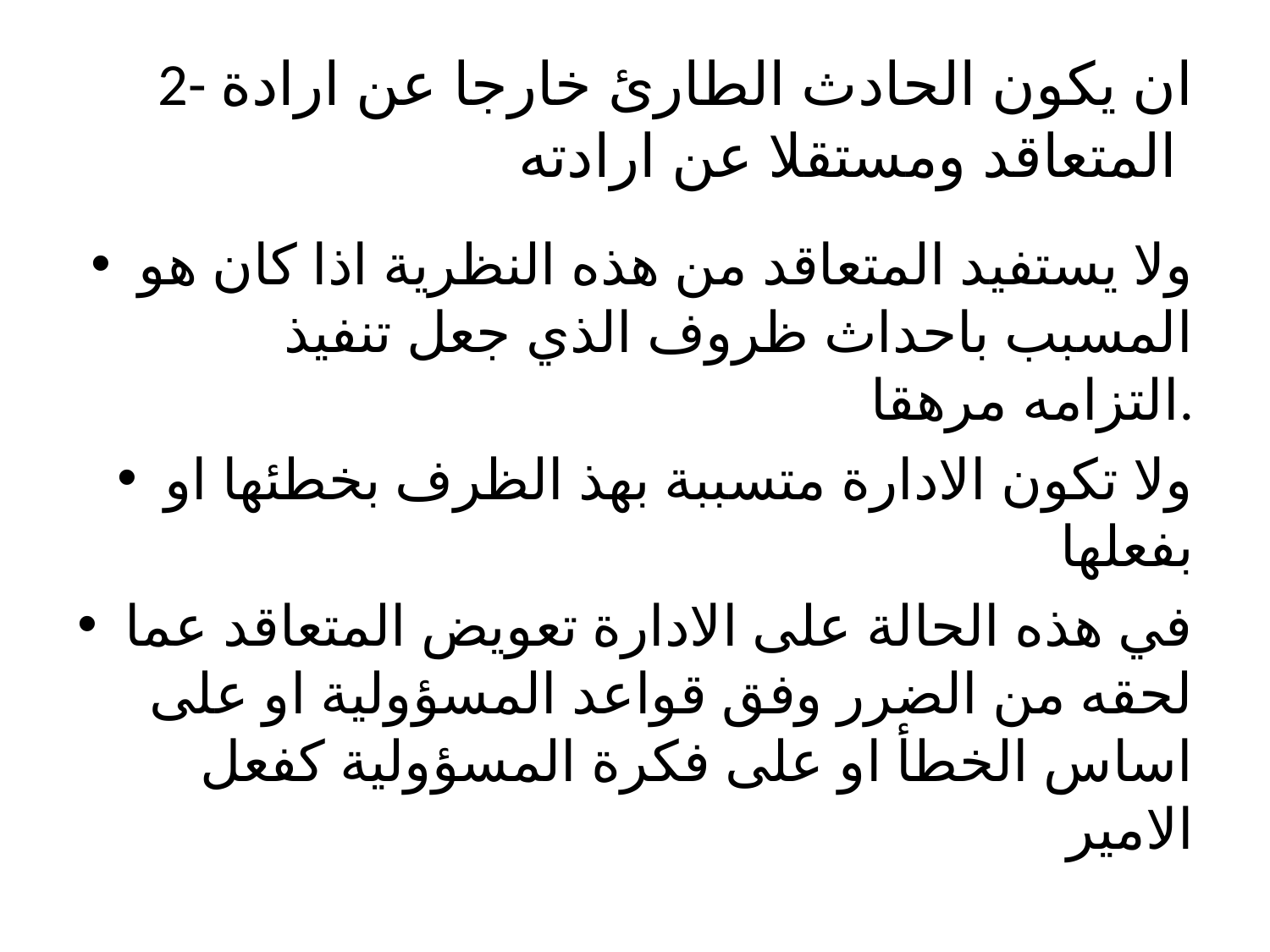

# 2- ان يكون الحادث الطارئ خارجا عن ارادة المتعاقد ومستقلا عن ارادته
ولا يستفيد المتعاقد من هذه النظرية اذا كان هو المسبب باحداث ظروف الذي جعل تنفيذ التزامه مرهقا.
ولا تكون الادارة متسببة بهذ الظرف بخطئها او بفعلها
في هذه الحالة على الادارة تعويض المتعاقد عما لحقه من الضرر وفق قواعد المسؤولية او على اساس الخطأ او على فكرة المسؤولية كفعل الامير